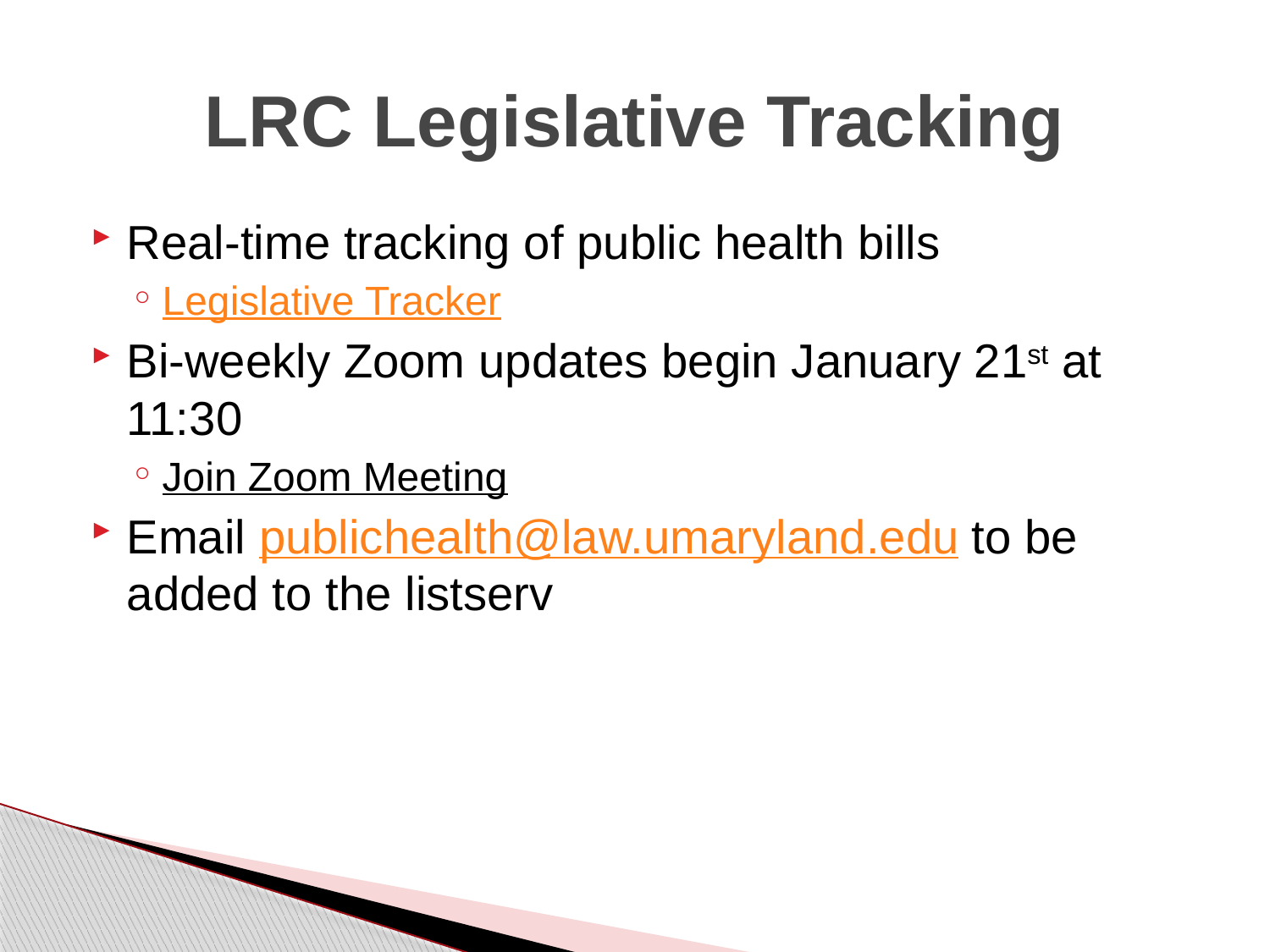

# LRC Legislative Tracking
Real-time tracking of public health bills
Legislative Tracker
Bi-weekly Zoom updates begin January 21st at 11:30
Join Zoom Meeting
Email publichealth@law.umaryland.edu to be added to the listserv